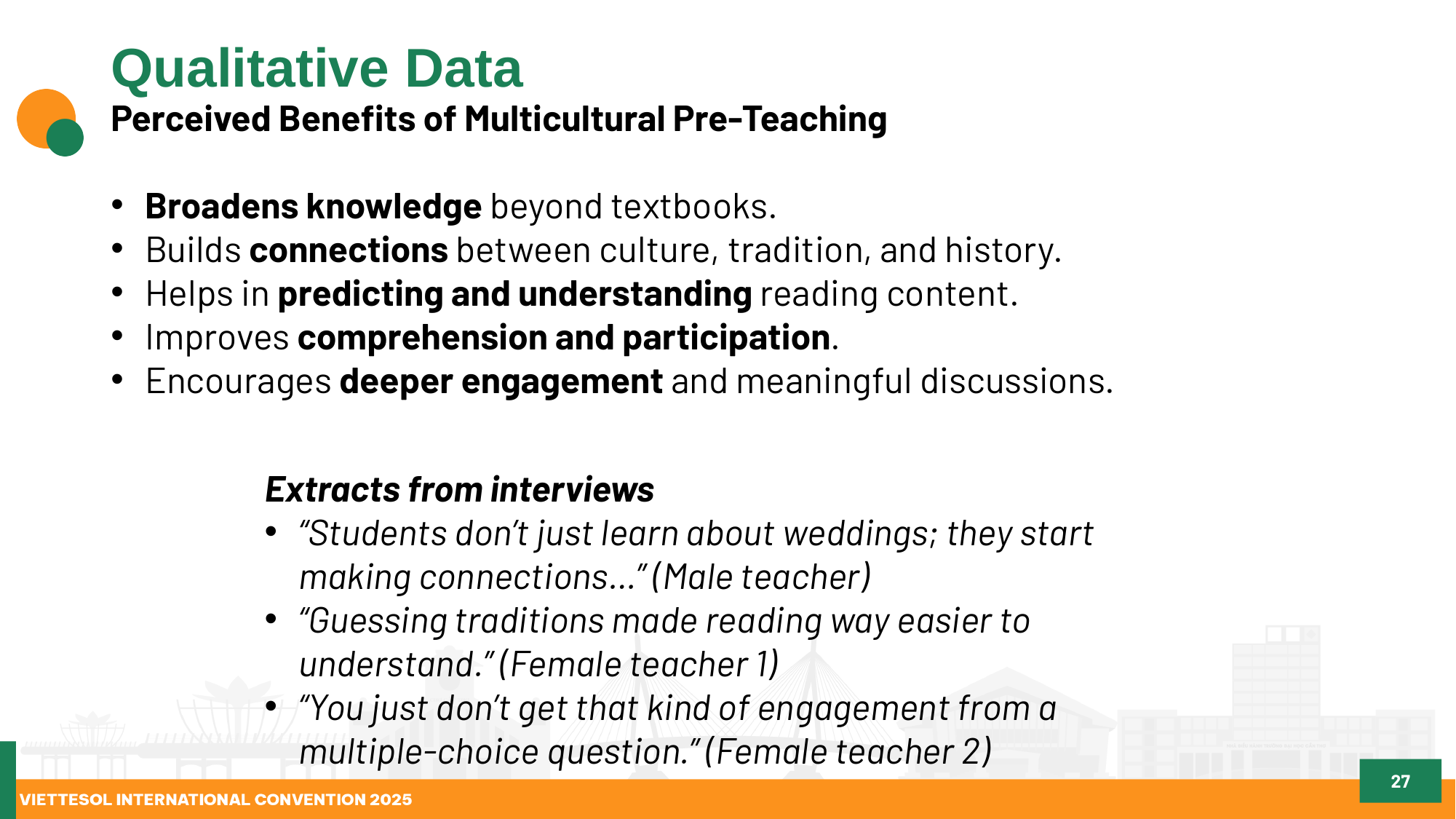

# Qualitative Data
Perceived Benefits of Multicultural Pre-Teaching

Broadens knowledge beyond textbooks.
Builds connections between culture, tradition, and history.
Helps in predicting and understanding reading content.
Improves comprehension and participation.
Encourages deeper engagement and meaningful discussions.
Extracts from interviews
“Students don’t just learn about weddings; they start making connections…” (Male teacher)
“Guessing traditions made reading way easier to understand.” (Female teacher 1)
“You just don’t get that kind of engagement from a multiple-choice question.” (Female teacher 2)
27